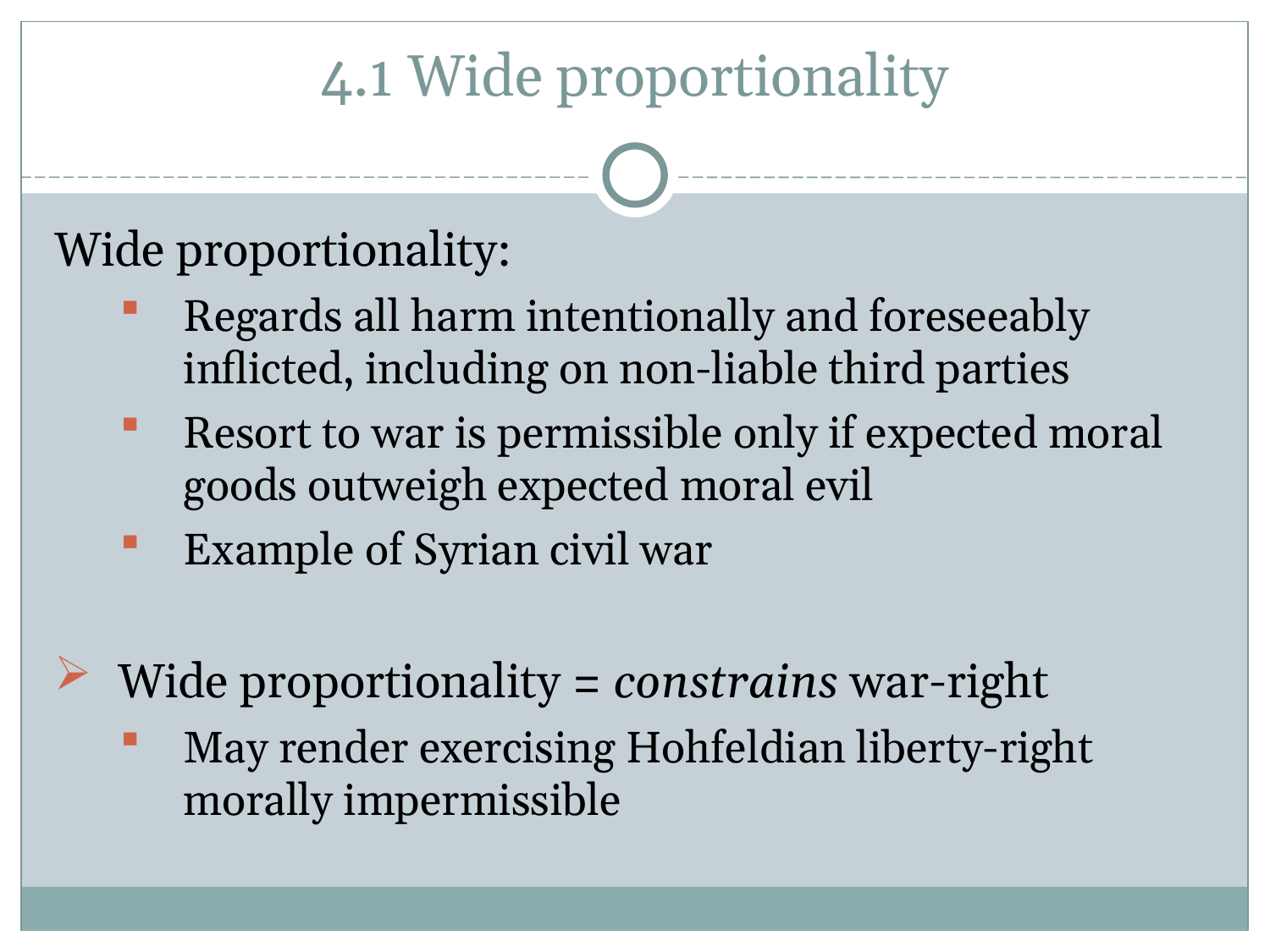

4.1 Wide proportionality
Wide proportionality:
Regards all harm intentionally and foreseeably inflicted, including on non-liable third parties
Resort to war is permissible only if expected moral goods outweigh expected moral evil
Example of Syrian civil war

Wide proportionality = constrains war-right
May render exercising Hohfeldian liberty-right morally impermissible